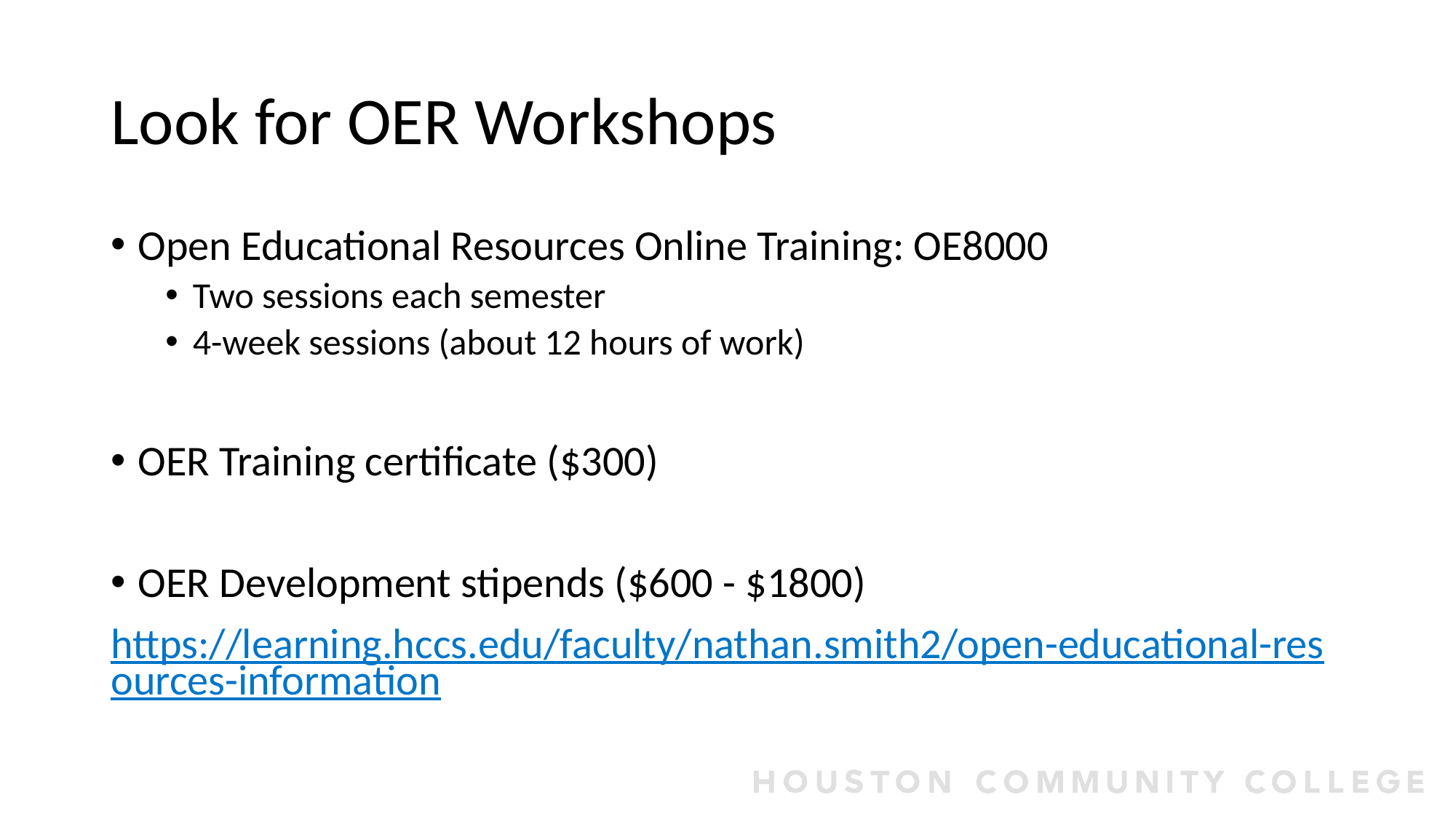

# Look for OER Workshops
Open Educational Resources Online Training: OE8000
Two sessions each semester
4-week sessions (about 12 hours of work)

OER Training certificate ($300)

OER Development stipends ($600 - $1800)
https://learning.hccs.edu/faculty/nathan.smith2/open-educational-resources-information